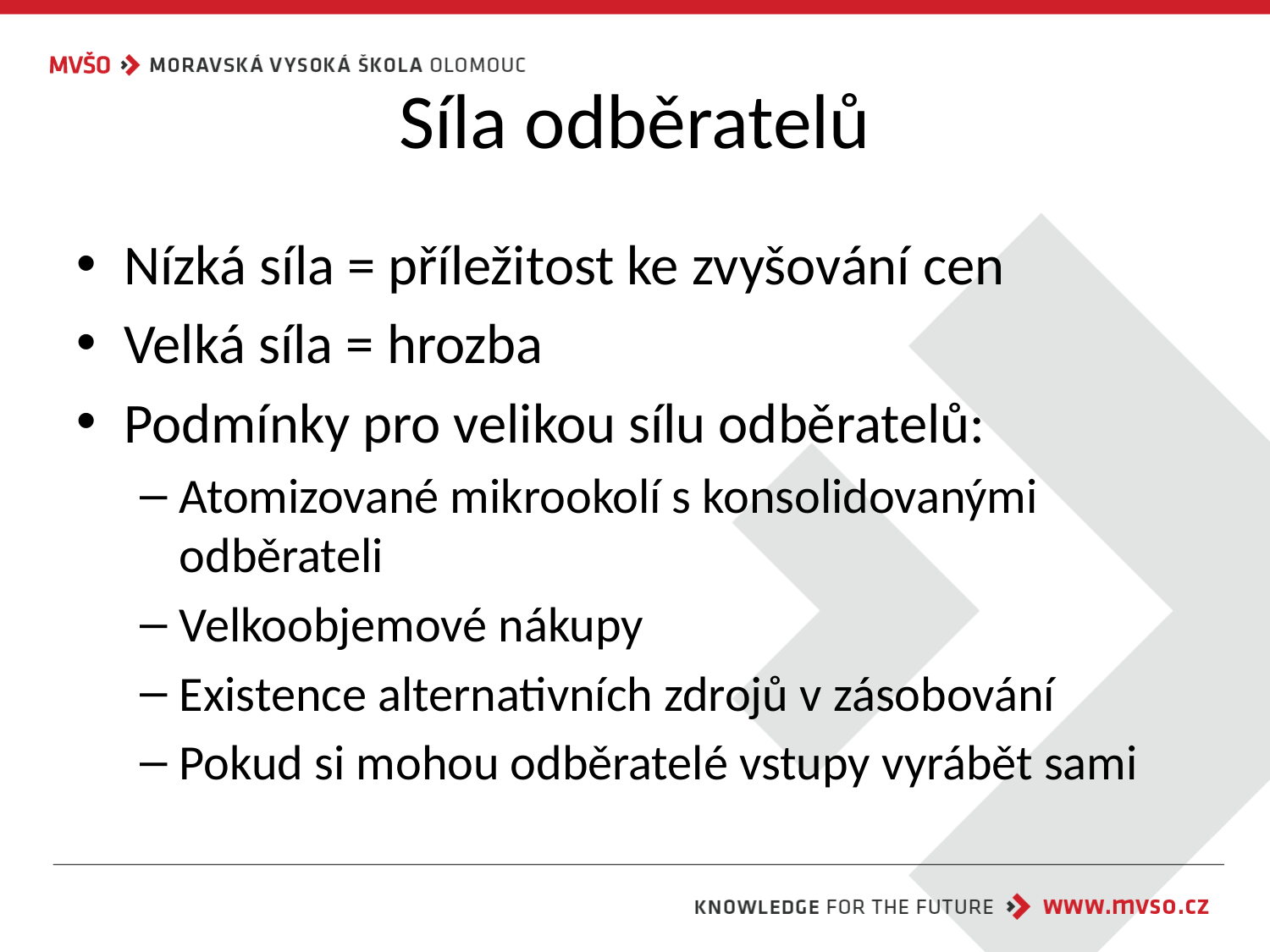

# Síla odběratelů
Nízká síla = příležitost ke zvyšování cen
Velká síla = hrozba
Podmínky pro velikou sílu odběratelů:
Atomizované mikrookolí s konsolidovanými odběrateli
Velkoobjemové nákupy
Existence alternativních zdrojů v zásobování
Pokud si mohou odběratelé vstupy vyrábět sami